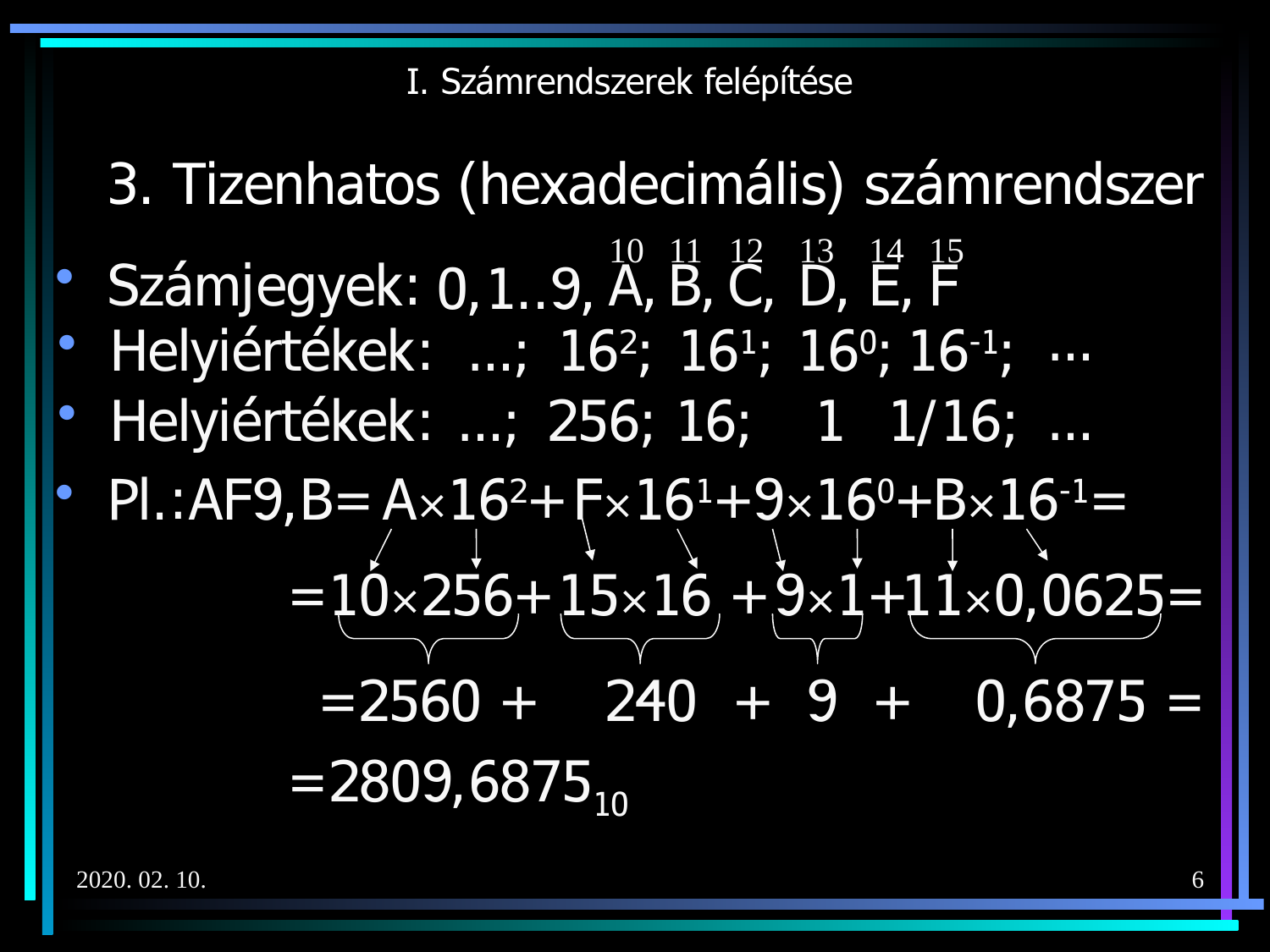

I. Számrendszerek felépítése

# 3. Tizenhatos (hexadecimális) számrendszer
10
11
12
13
14
15
Számjegyek:
0,1..9,
A,
B,
C,
D,
E,
F
…
Helyiértékek:
…;
162;
161;
160;
16-1;
…
Helyiértékek:
…;
256;
 16;
 1
1/16;
Pl.:AF9,B=
A×162+
F×161+
9×160+
B×16-1=

=10×256+
15×16 +
9×1+
11×0,0625=

=2560 +
240  +
9  +
0,6875 =
=2809,687510
2020. 02. 10.
6